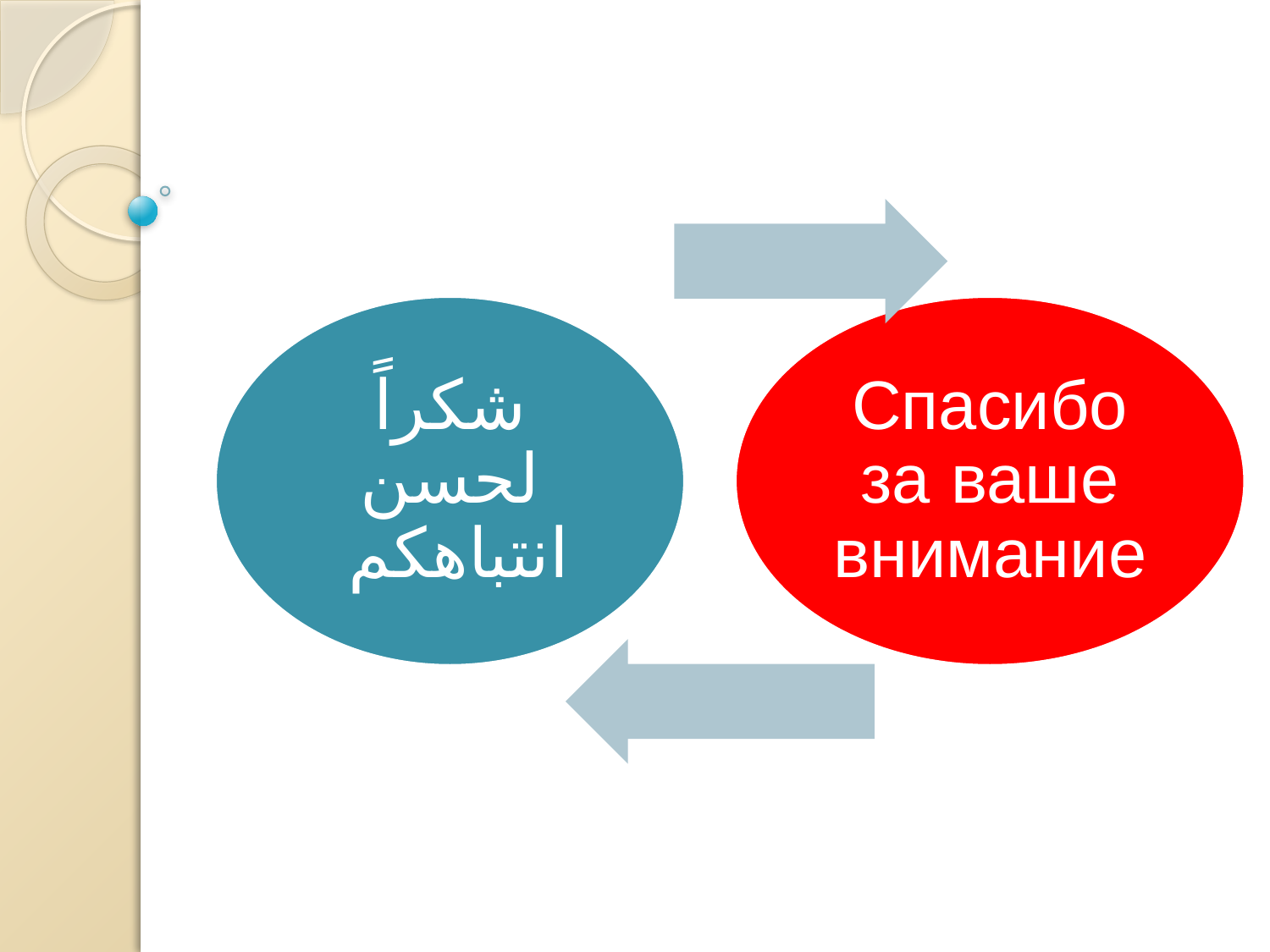

Спасибо за ваше внимание

شكراً لحسن انتباهكم